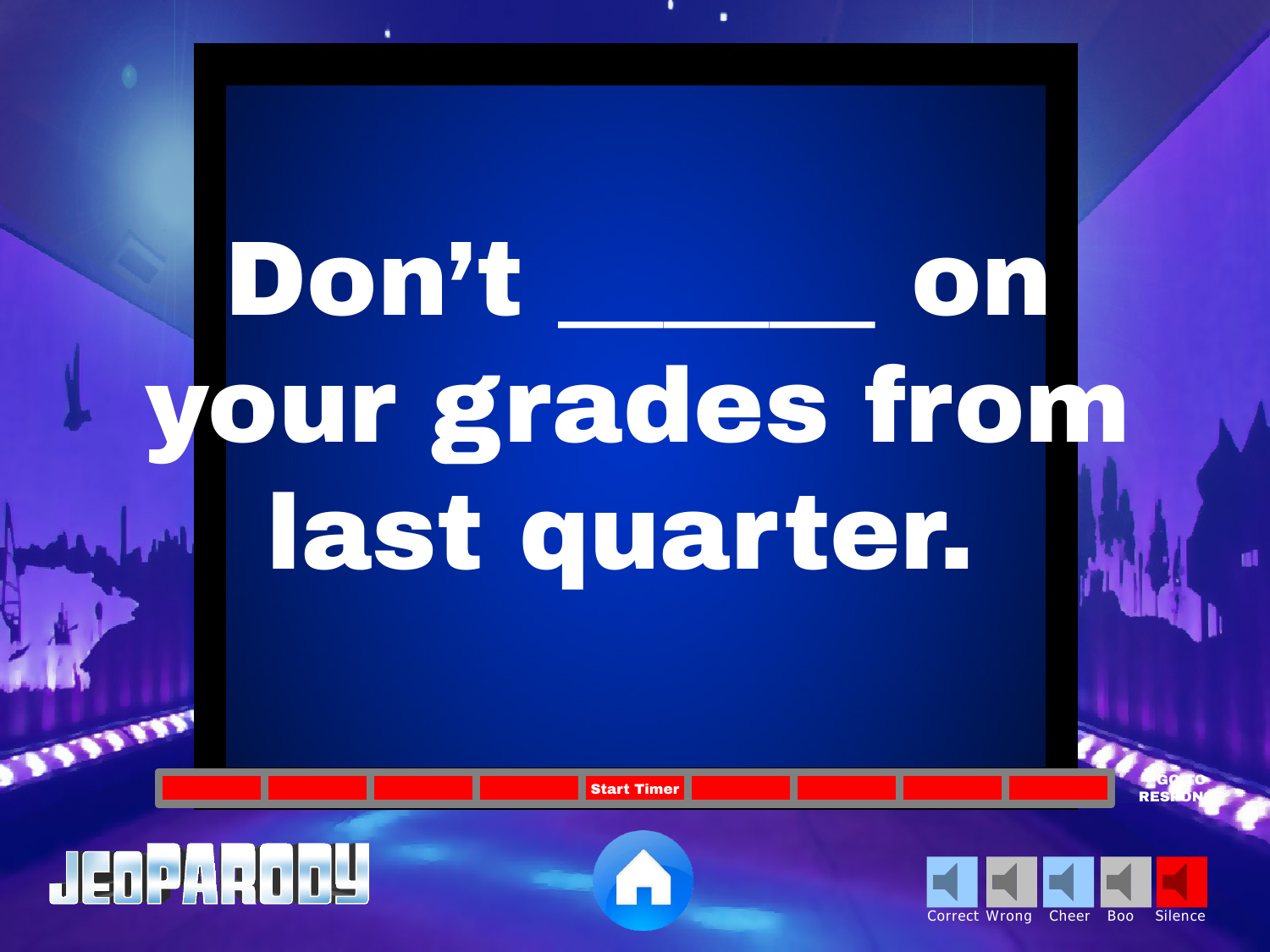

Don’t ______ on your grades from last quarter.